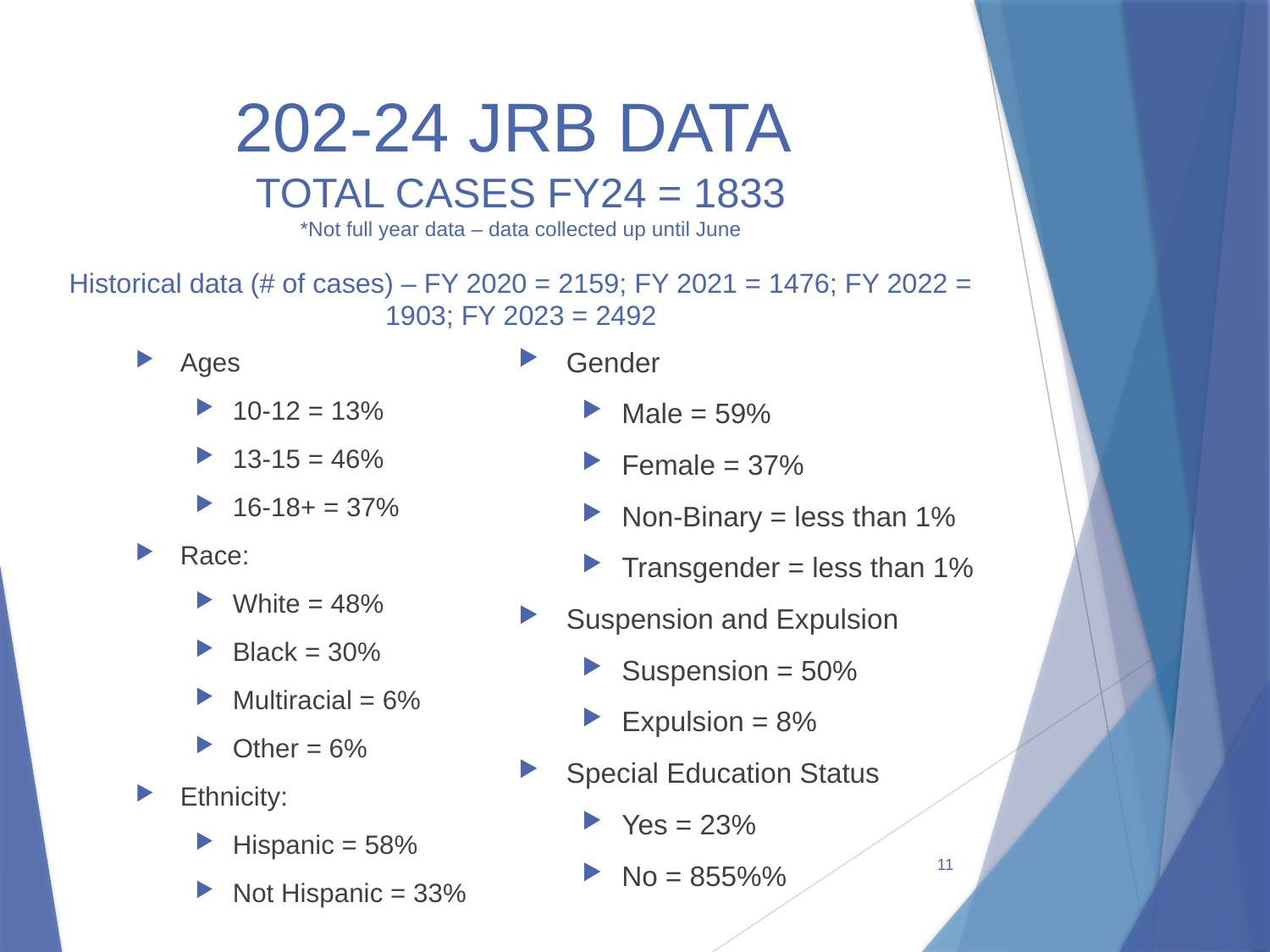

# 202-24 JRB DATA TOTAL CASES FY24 = 1833 *Not full year data – data collected up until June Historical data (# of cases) – FY 2020 = 2159; FY 2021 = 1476; FY 2022 = 1903; FY 2023 = 2492
Gender
Male = 59%
Female = 37%
Non-Binary = less than 1%
Transgender = less than 1%
Suspension and Expulsion
Suspension = 50%
Expulsion = 8%
Special Education Status
Yes = 23%
No = 855%%

Ages
10-12 = 13%
13-15 = 46%
16-18+ = 37%
Race:
White = 48%
Black = 30%
Multiracial = 6%
Other = 6%
Ethnicity:
Hispanic = 58%
Not Hispanic = 33%

11